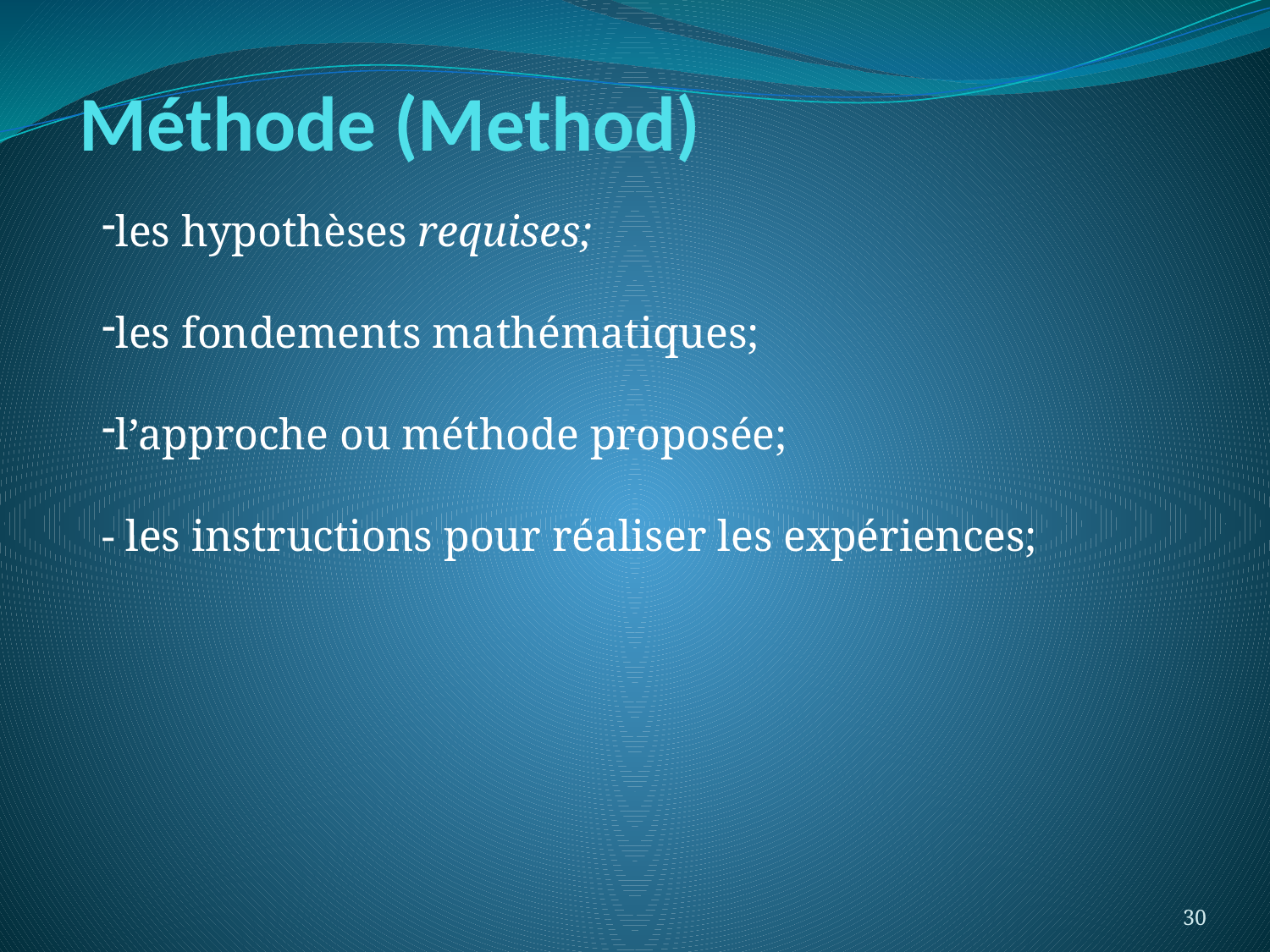

# Méthode (Method)
les hypothèses requises;

les fondements mathématiques;

l’approche ou méthode proposée;

- les instructions pour réaliser les expériences;
30